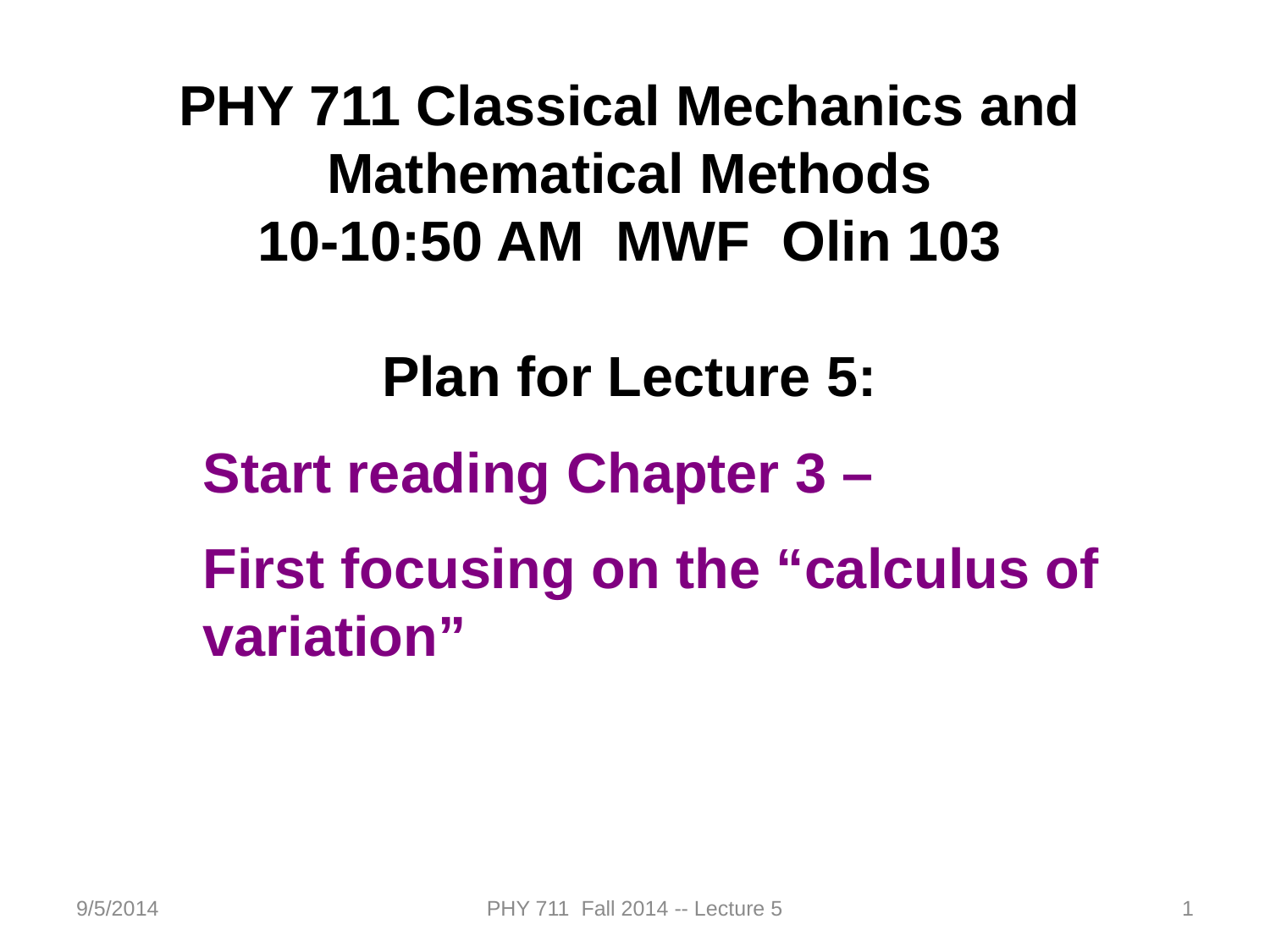

PHY 711 Classical Mechanics and Mathematical Methods
10-10:50 AM  MWF  Olin 103

Plan for Lecture 5:
Start reading Chapter 3 –
First focusing on the “calculus of variation”
9/5/2014
PHY 711  Fall 2014 -- Lecture 5
1